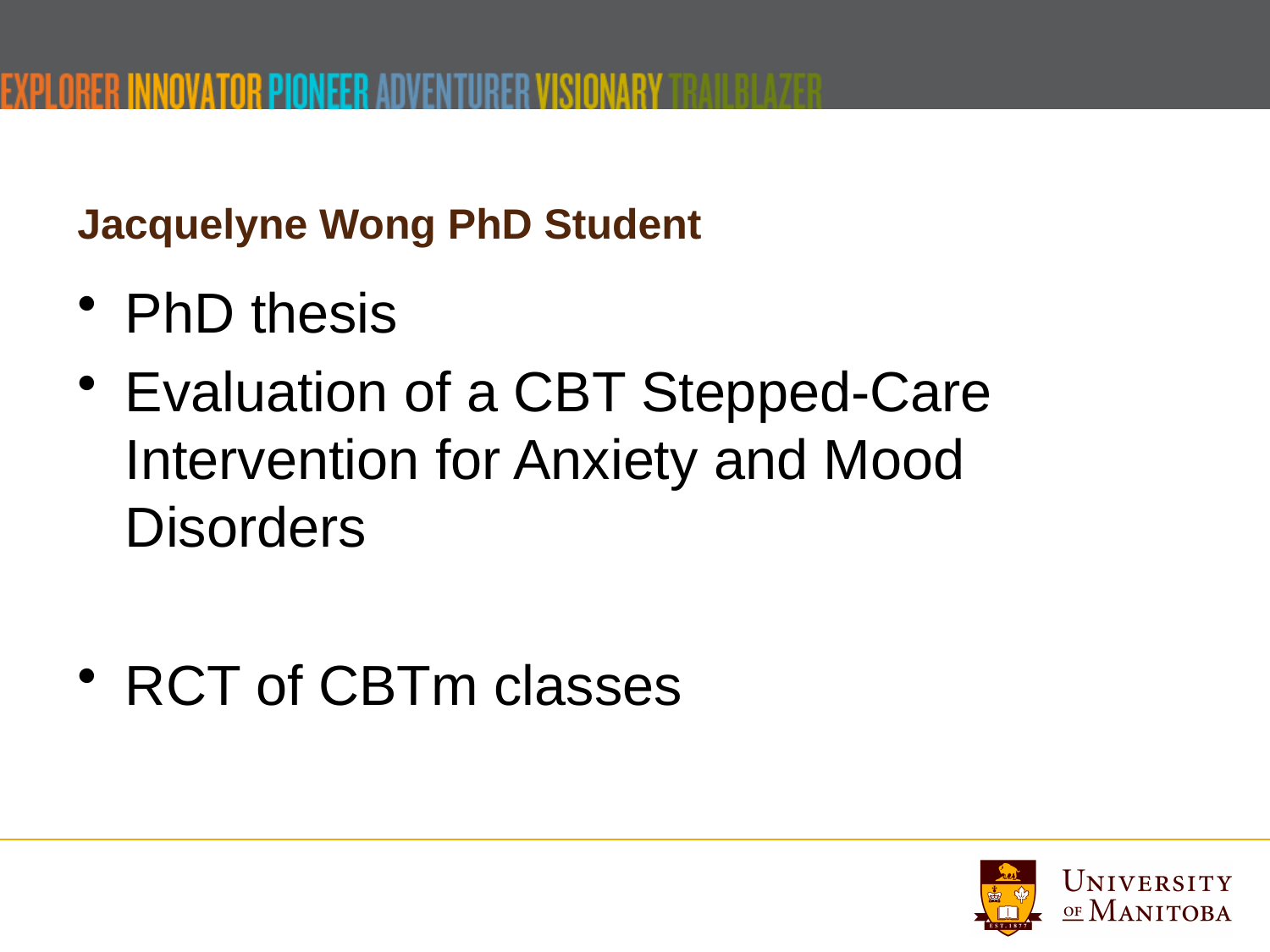

# Jacquelyne Wong PhD Student
PhD thesis
Evaluation of a CBT Stepped-Care Intervention for Anxiety and Mood Disorders

RCT of CBTm classes